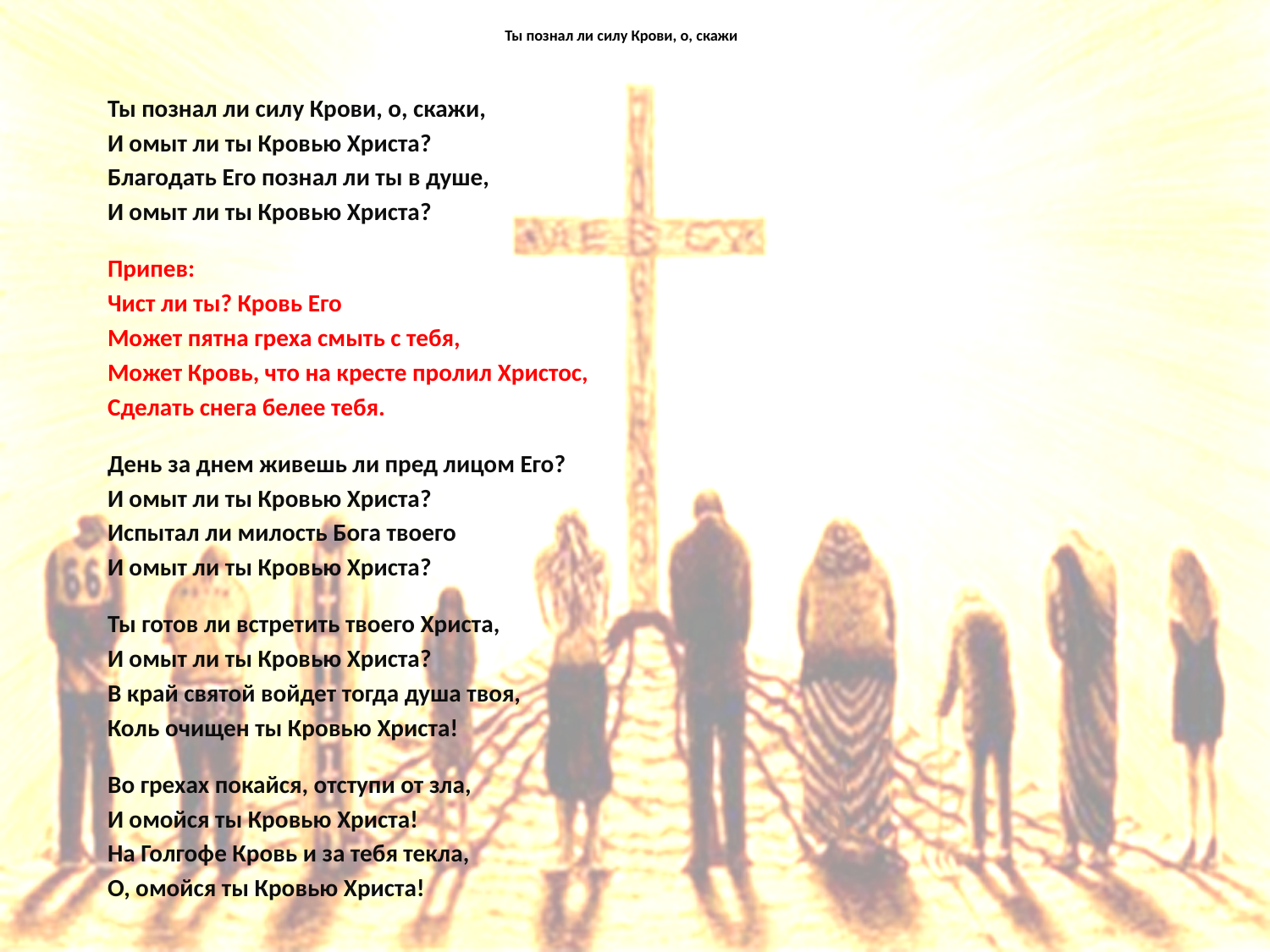

# Ты познал ли силу Крови, о, скажи
Ты познал ли силу Крови, о, скажи,
И омыт ли ты Кровью Христа?
Благодать Его познал ли ты в душе,
И омыт ли ты Кровью Христа?

Припев:
Чист ли ты? Кровь Его
Может пятна греха смыть с тебя,
Может Кровь, что на кресте пролил Христос,
Сделать снега белее тебя.

День за днем живешь ли пред лицом Его?
И омыт ли ты Кровью Христа?
Испытал ли милость Бога твоего
И омыт ли ты Кровью Христа?

Ты готов ли встретить твоего Христа,
И омыт ли ты Кровью Христа?
В край святой войдет тогда душа твоя,
Коль очищен ты Кровью Христа!

Во грехах покайся, отступи от зла,
И омойся ты Кровью Христа!
На Голгофе Кровь и за тебя текла,
О, омойся ты Кровью Христа!